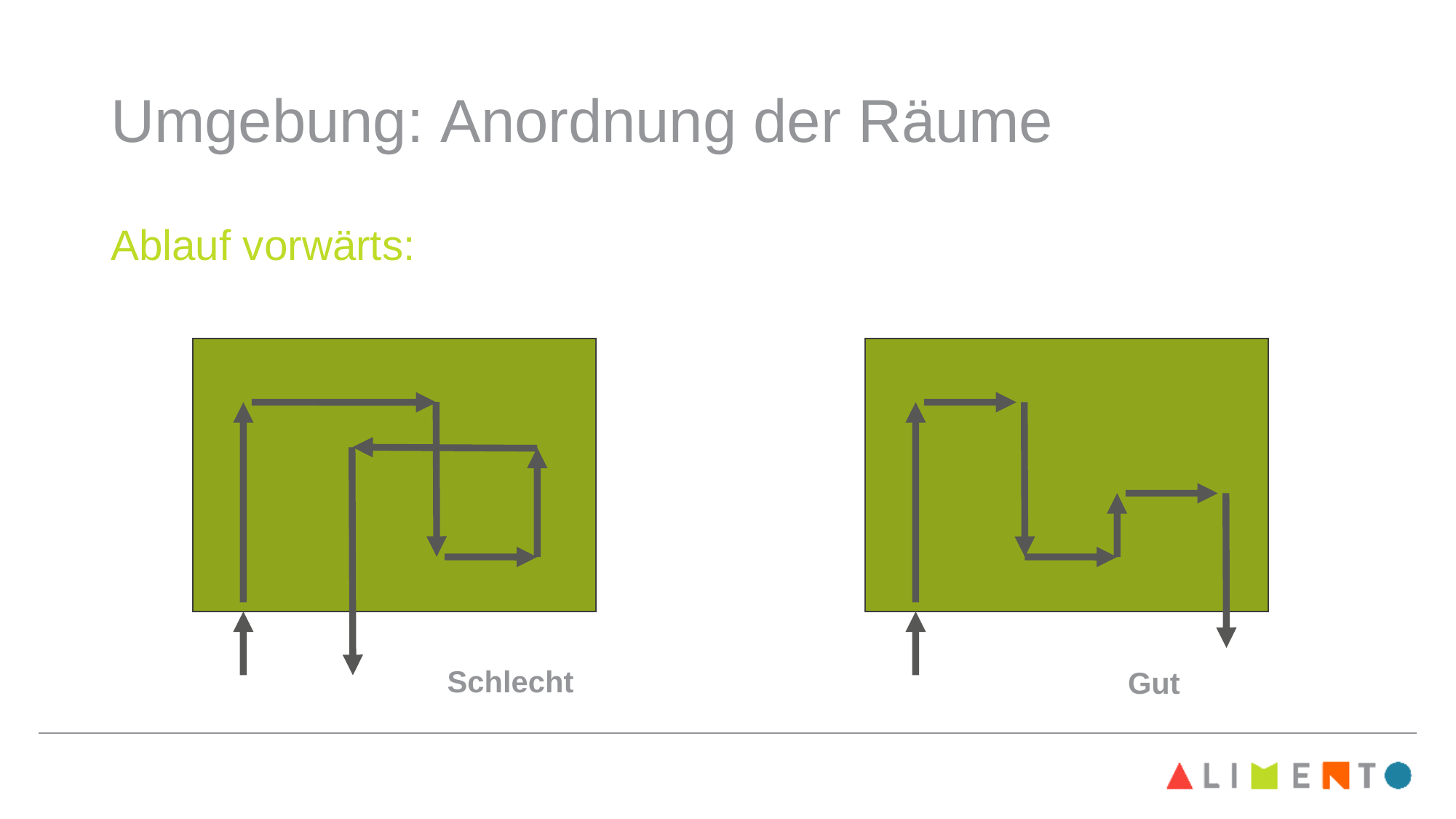

# Umgebung: Anordnung der Räume
Ablauf vorwärts:

Schlecht

Gut